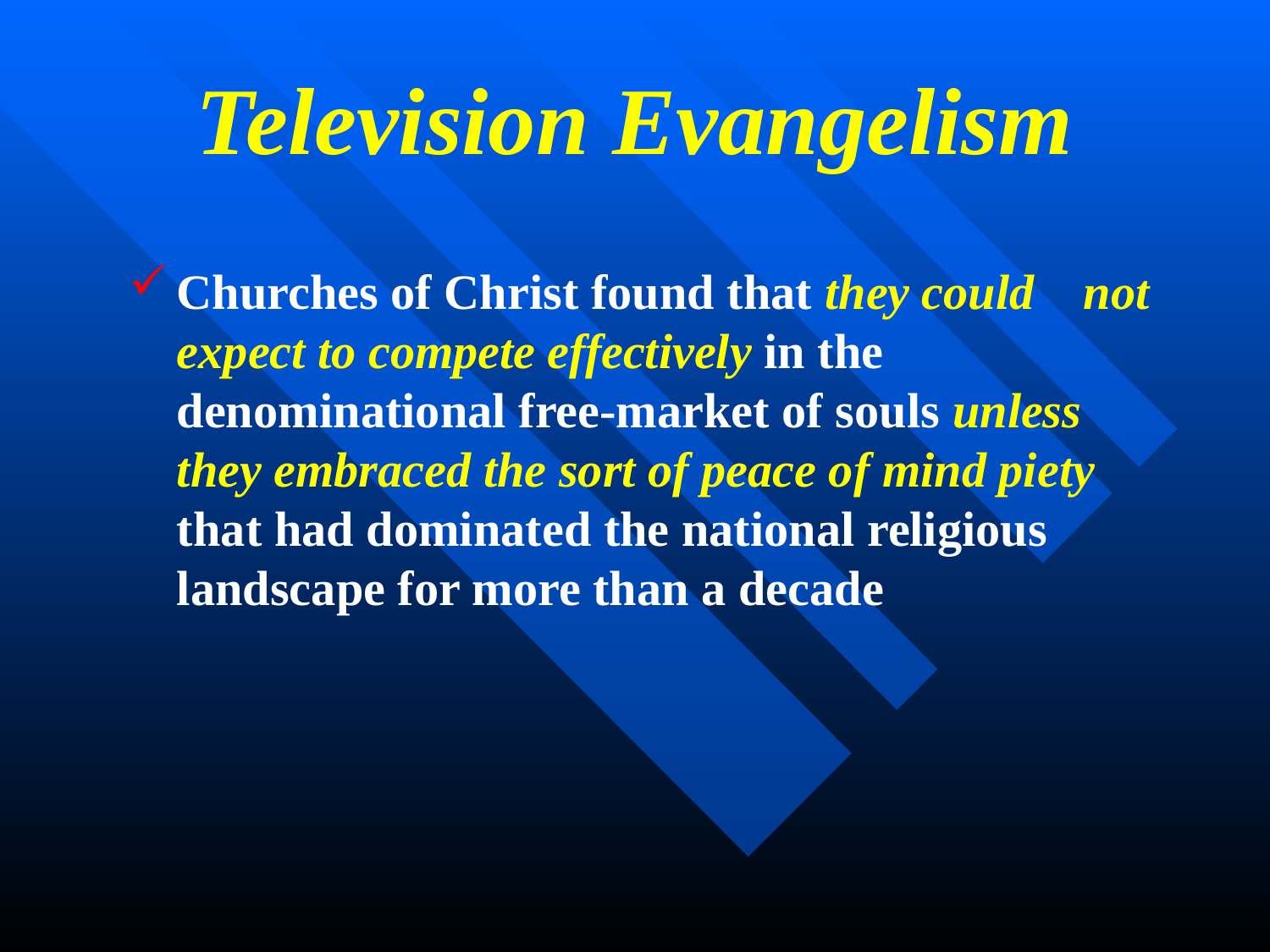

# Television Evangelism
Churches of Christ found that they could    not expect to compete effectively in the denominational free-market of souls unless they embraced the sort of peace of mind piety that had dominated the national religious landscape for more than a decade